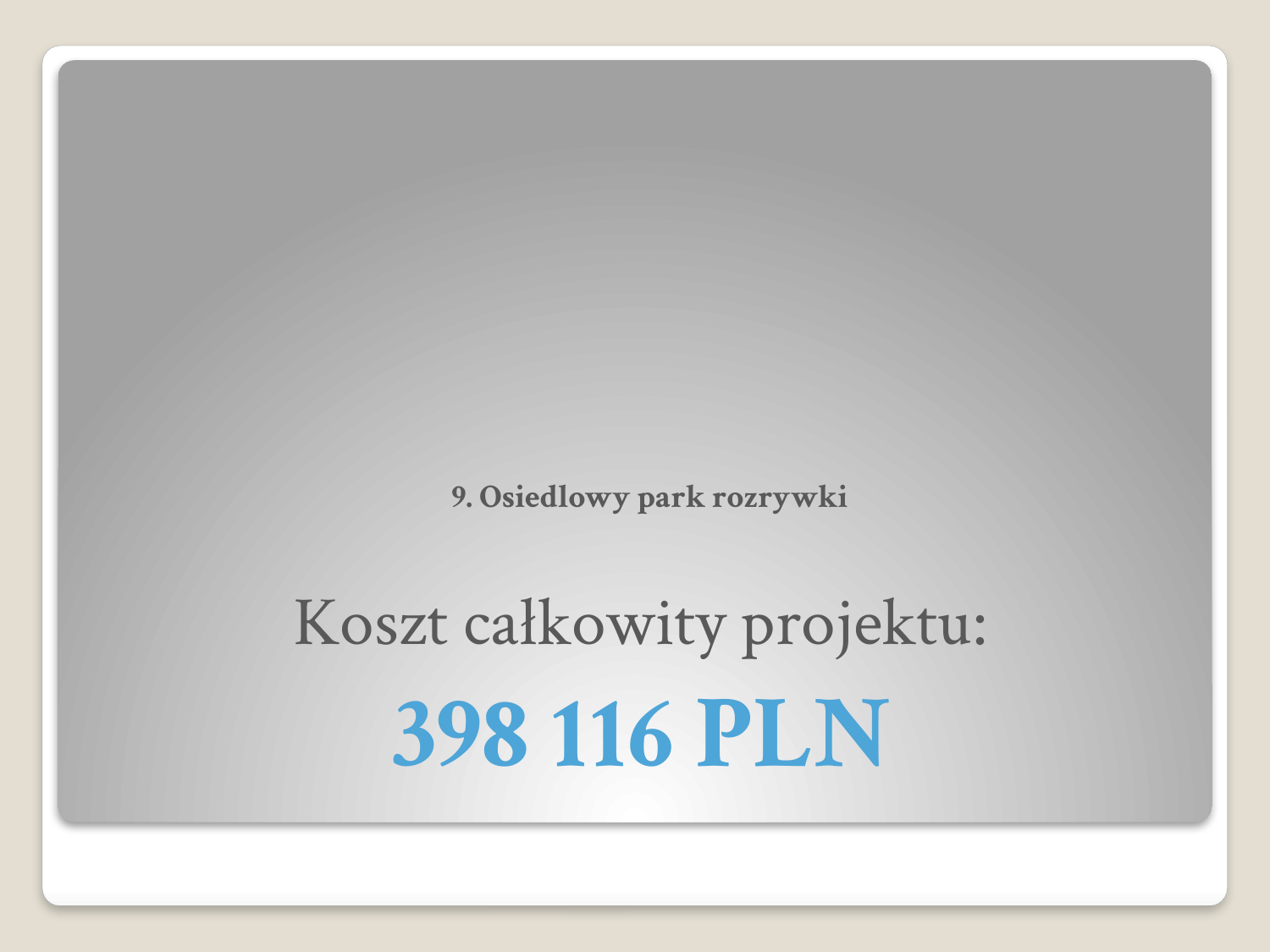

# 9. Osiedlowy park rozrywki

Koszt całkowity projektu:
398 116 PLN